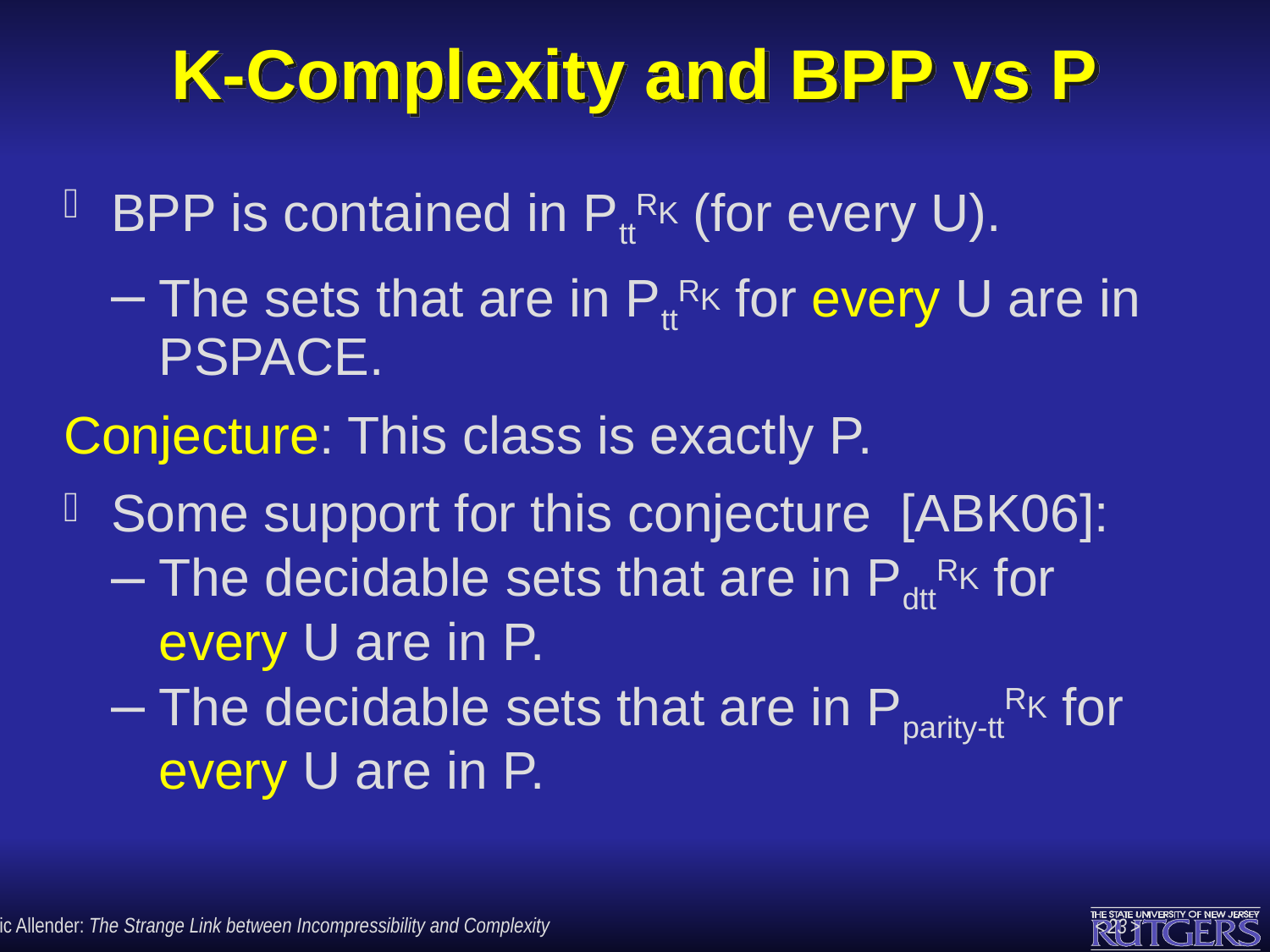

# K-Complexity and BPP vs P
BPP is contained in PttRK (for every U).
The sets that are in PttRK for every U are in PSPACE.
Conjecture: This class is exactly P.
Some support for this conjecture  [ABK06]:
The decidable sets that are in PdttRK for   every U are in P.
The decidable sets that are in Pparity-ttRK for   every U are in P.